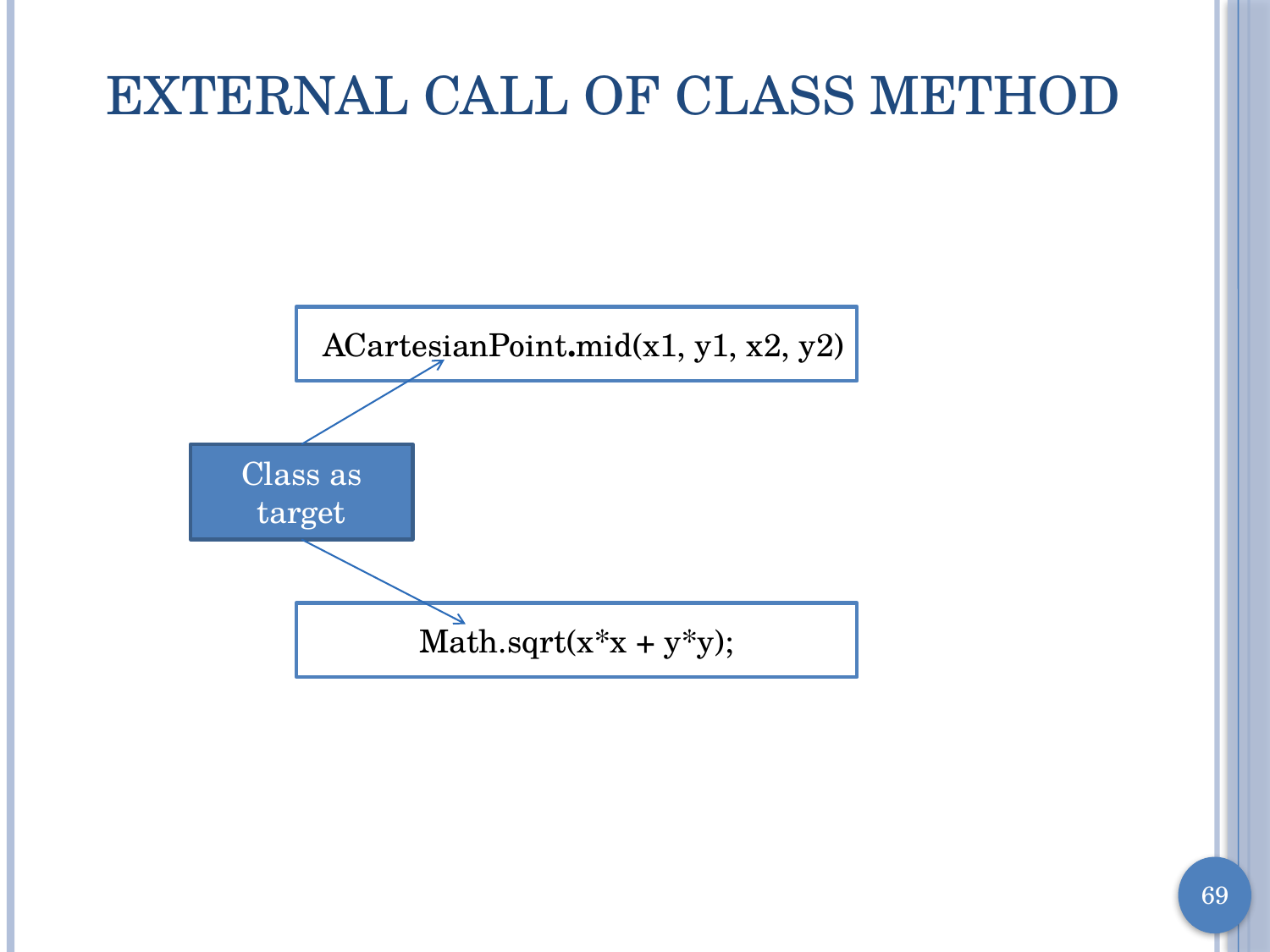

# External Call of Class Method
ACartesianPoint.mid(x1, y1, x2, y2)
Class as target
Math.sqrt(x*x + y*y);